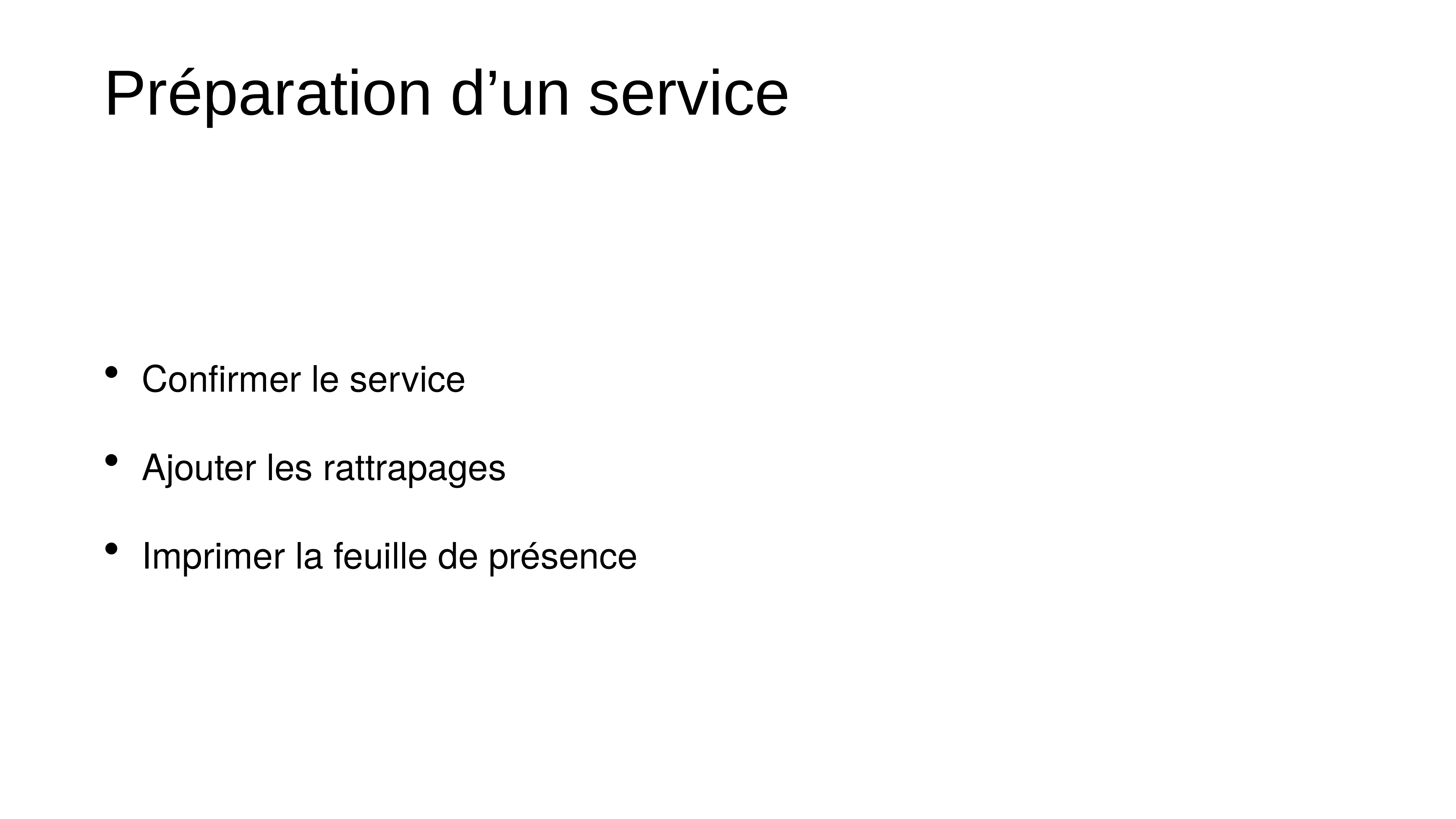

Préparation d’un service
Confirmer le service
Ajouter les rattrapages
Imprimer la feuille de présence